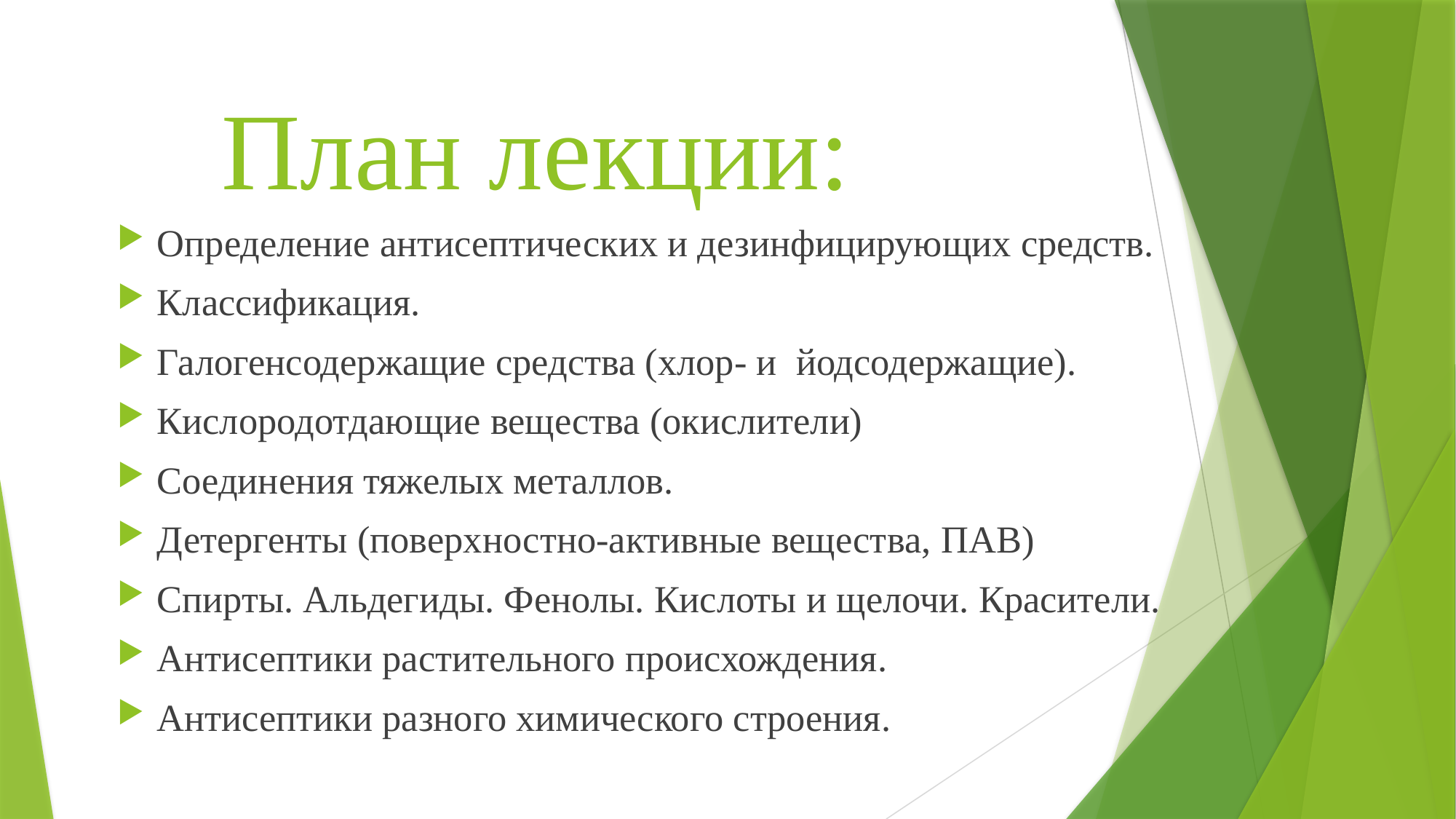

# План лекции:
Определение антисептических и дезинфицирующих средств.
Классификация.
Галогенсодержащие средства (хлор- и  йодсодержащие).
Кислородотдающие вещества (окислители)
Соединения тяжелых металлов.
Детергенты (поверхно­стно-активные вещест­ва, ПАВ)
Спирты. Альдегиды. Фенолы. Кислоты и щелочи. Красители.
Антисептики растительного происхождения.
Антисептики разного химического строения.